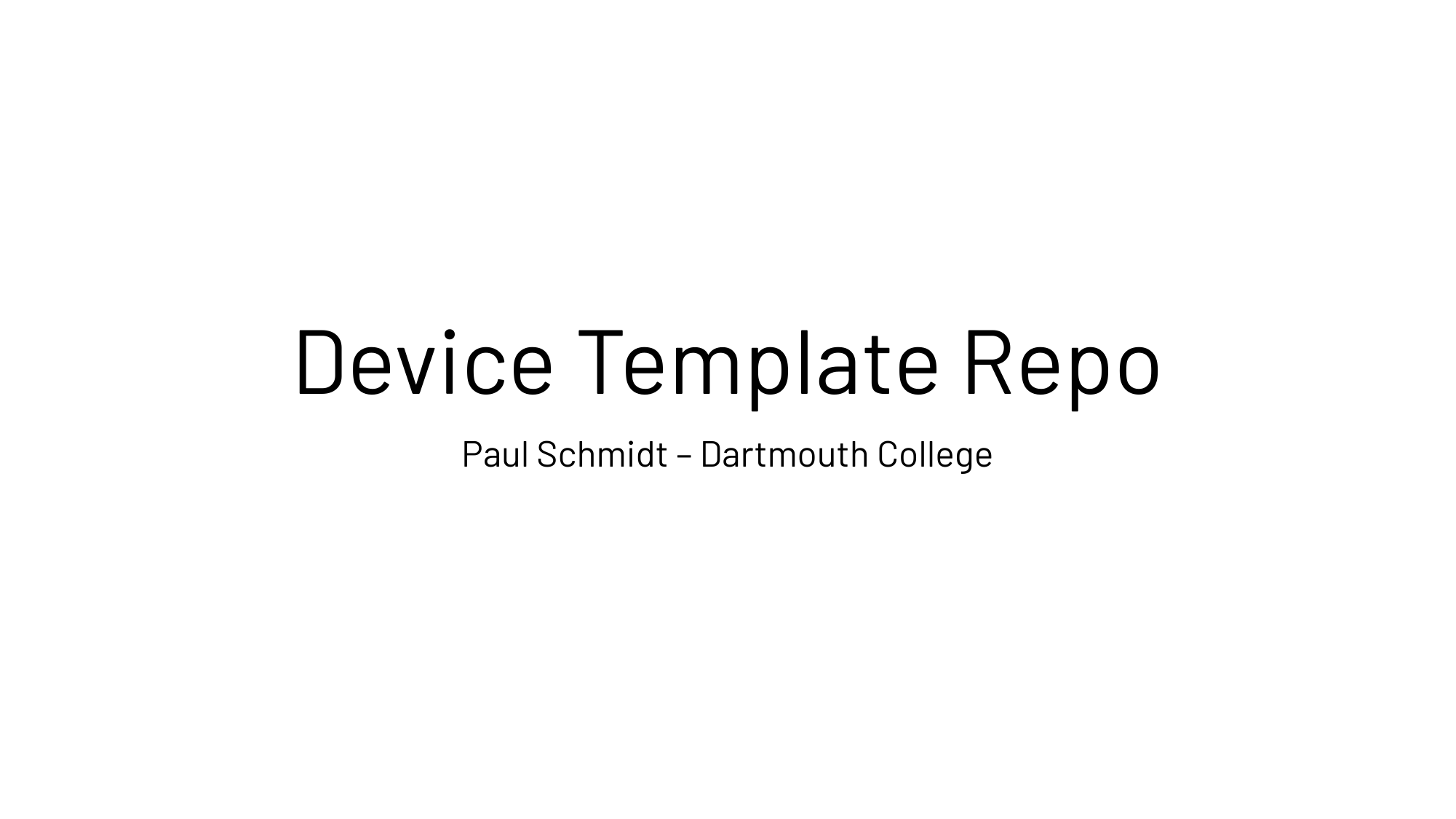

# Device Template Repo
Paul Schmidt – Dartmouth College